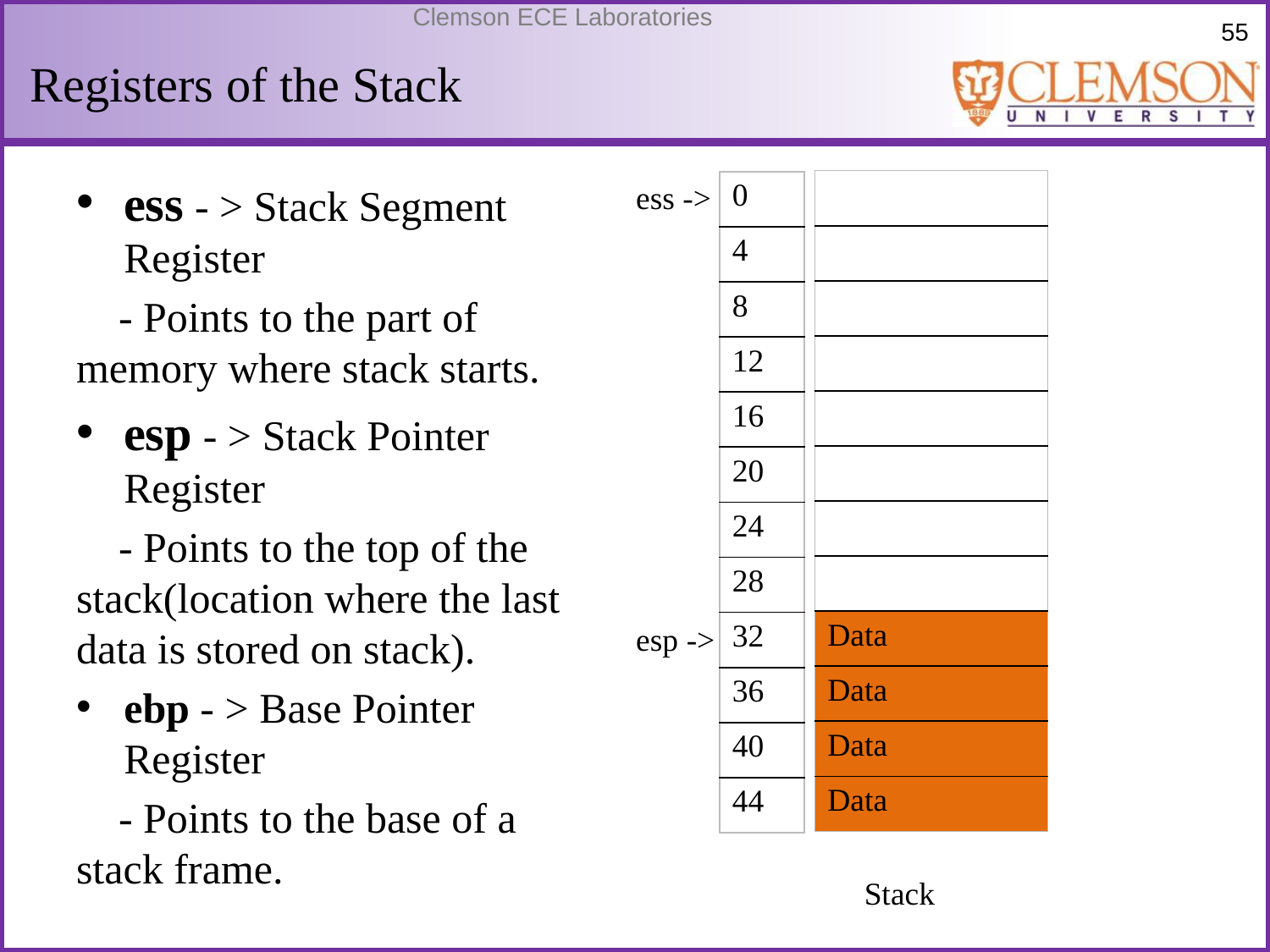

# Registers of the Stack
ess - > Stack Segment Register
    - Points to the part of memory where stack starts.
esp - > Stack Pointer Register
    - Points to the top of the stack(location where the last data is stored on stack).
ebp - > Base Pointer Register
    - Points to the base of a stack frame.

|  |
| --- |
|  |
|  |
|  |
|  |
|  |
|  |
|  |
| Data |
| Data |
| Data |
| Data |
ess ->
| 0 |
| --- |
| 4 |
| 8 |
| 12 |
| 16 |
| 20 |
| 24 |
| 28 |
| 32 |
| 36 |
| 40 |
| 44 |
esp ->
Stack